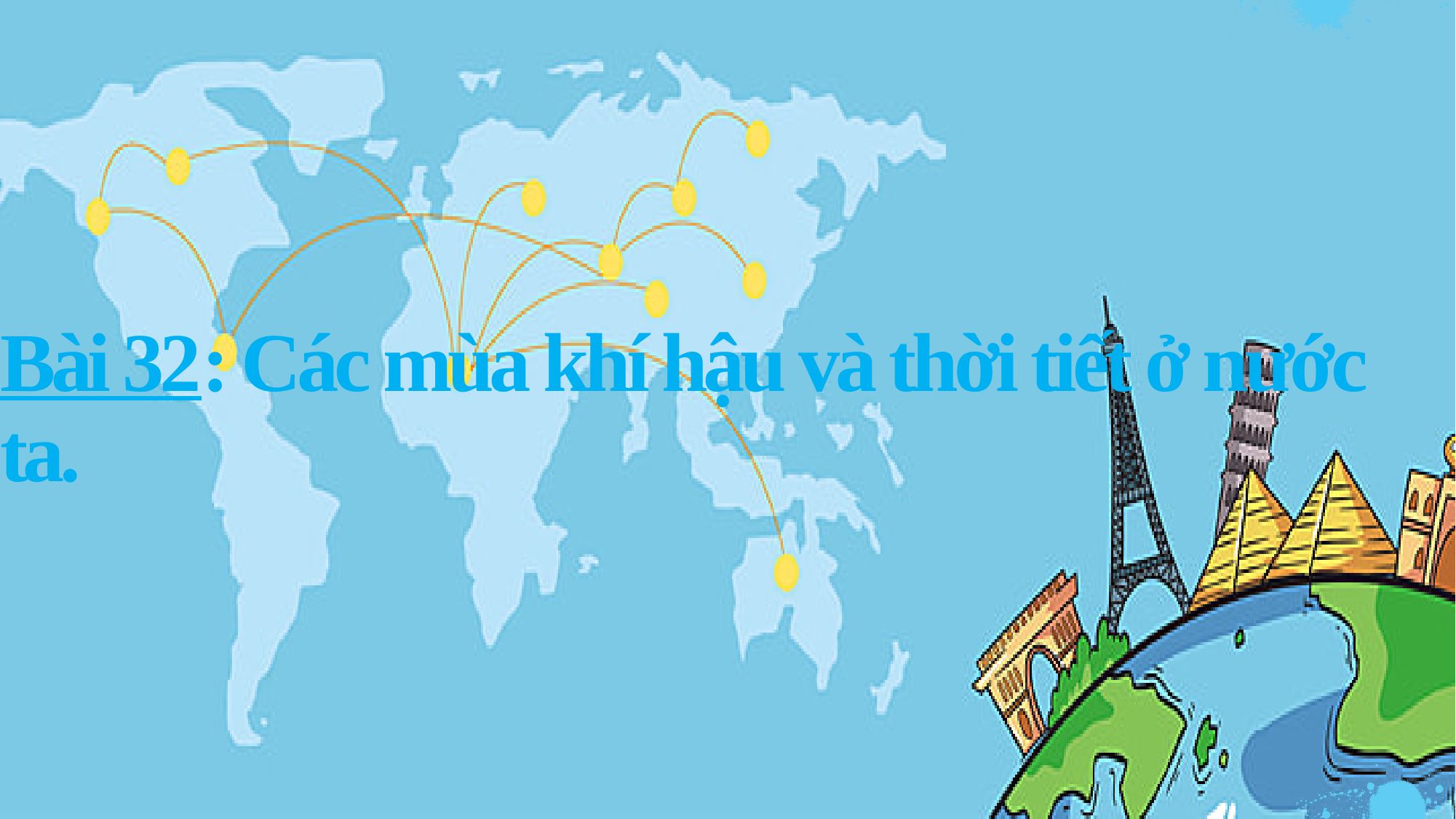

# Bài 32: Các mùa khí hậu và thời tiết ở nước ta.